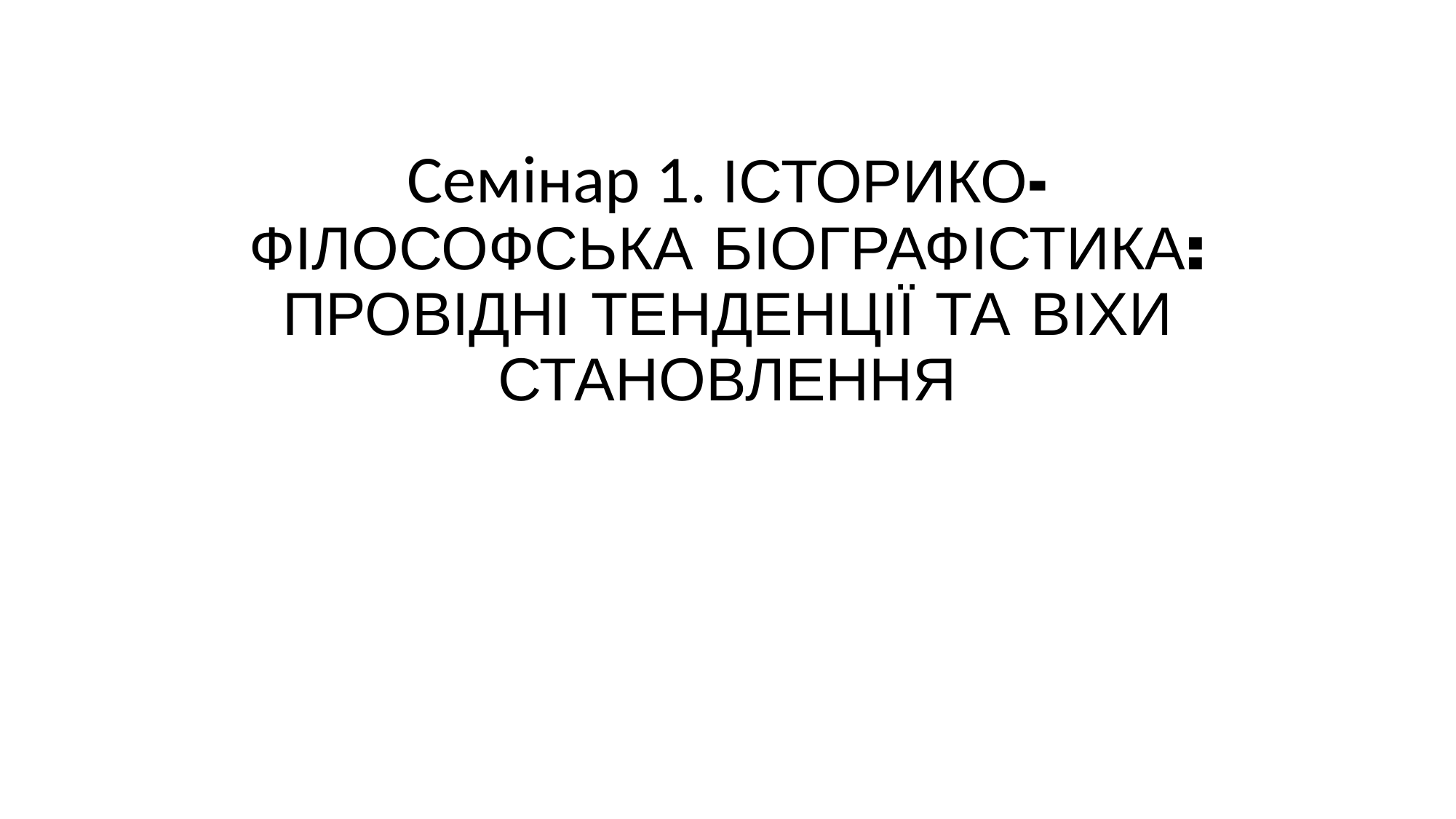

# Семінар 1. ІСТОРИКО-ФІЛОСОФСЬКА БІОГРАФІСТИКА: ПРОВІДНІ ТЕНДЕНЦІЇ ТА ВІХИ СТАНОВЛЕННЯ